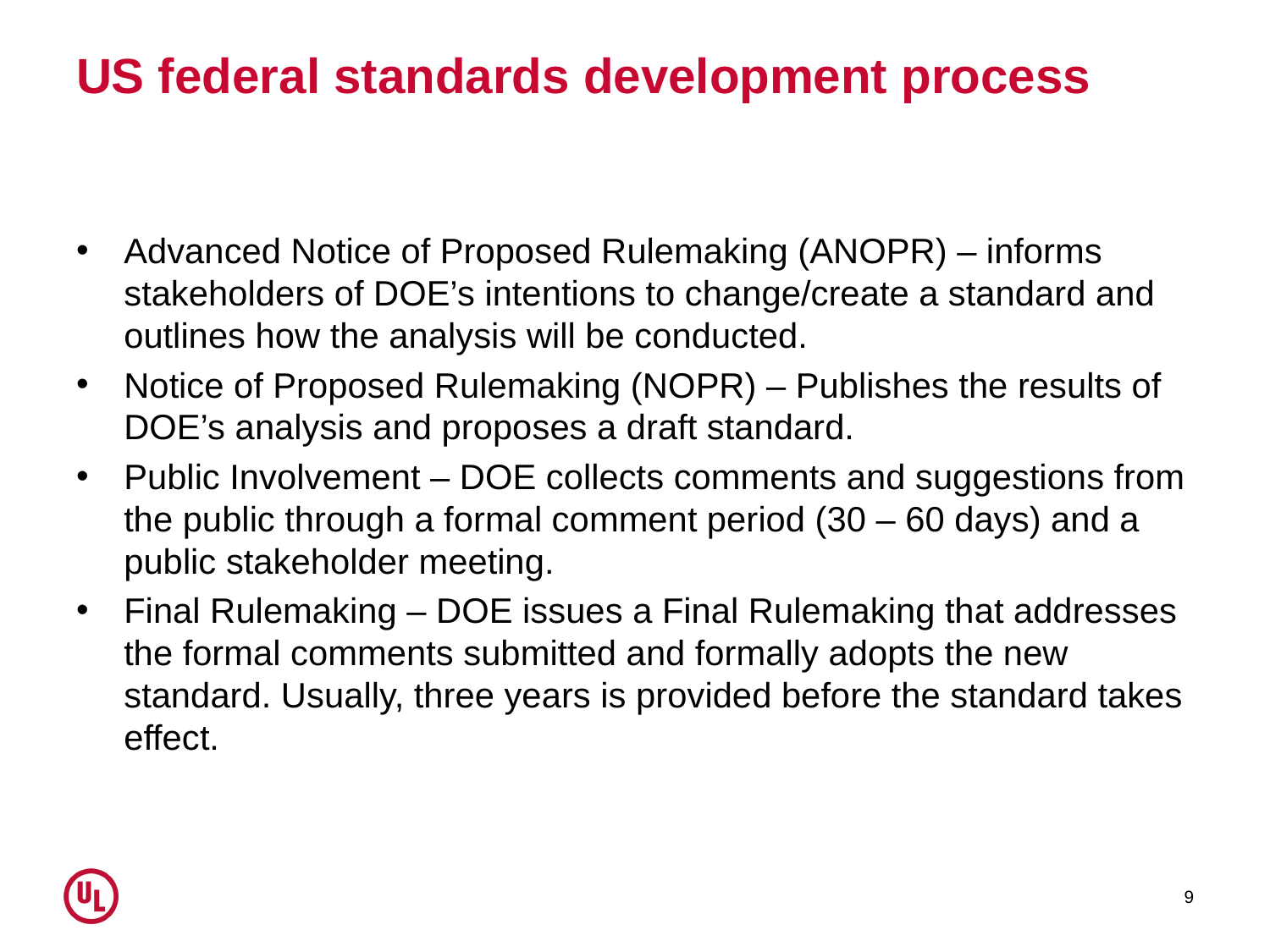

# US federal standards development process
Advanced Notice of Proposed Rulemaking (ANOPR) – informs stakeholders of DOE’s intentions to change/create a standard and outlines how the analysis will be conducted.
Notice of Proposed Rulemaking (NOPR) – Publishes the results of DOE’s analysis and proposes a draft standard.
Public Involvement – DOE collects comments and suggestions from the public through a formal comment period (30 – 60 days) and a public stakeholder meeting.
Final Rulemaking – DOE issues a Final Rulemaking that addresses the formal comments submitted and formally adopts the new standard. Usually, three years is provided before the standard takes effect.
9